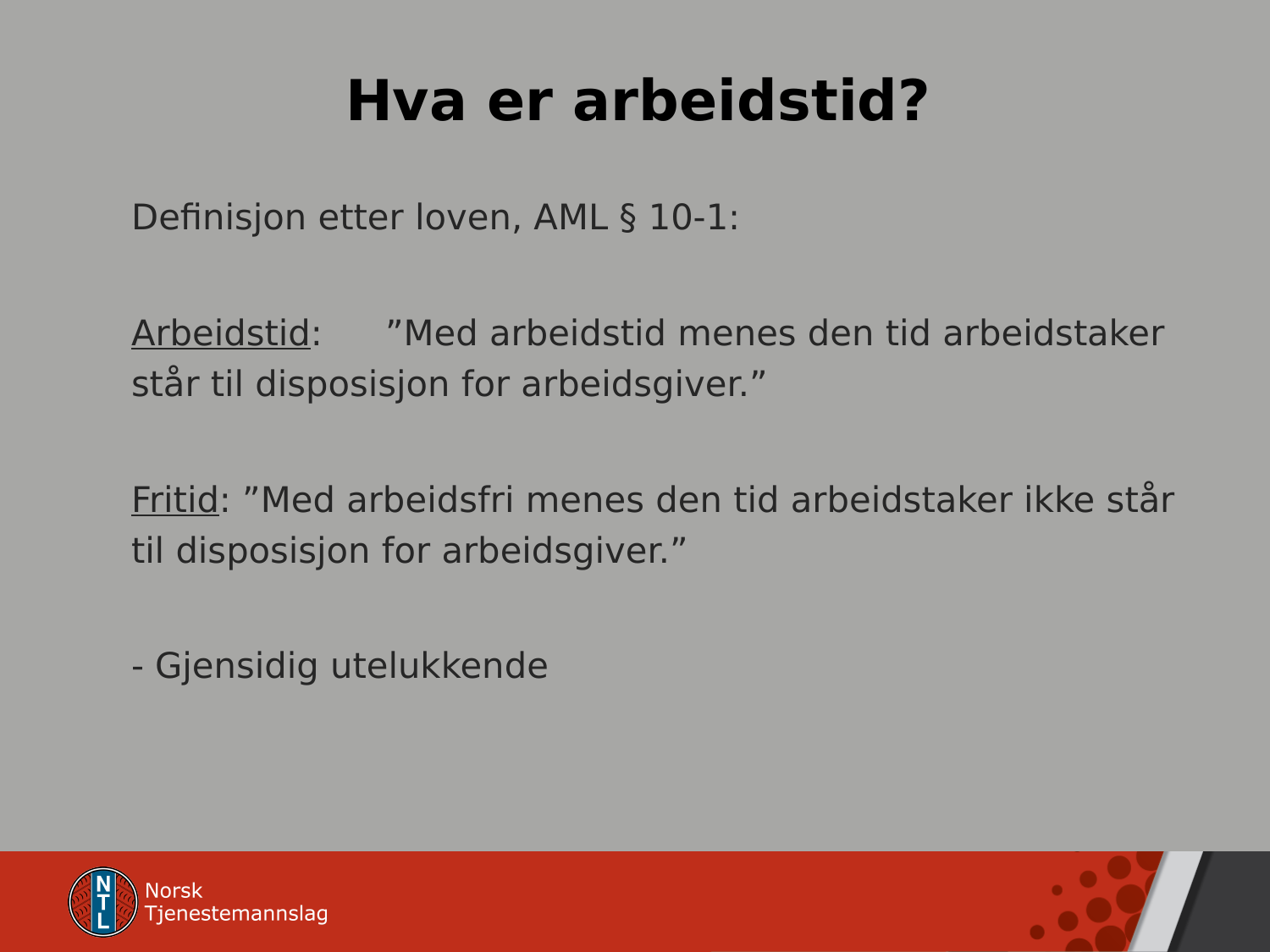

# Hva er arbeidstid?
	Definisjon etter loven, AML § 10-1:

	Arbeidstid:	”Med arbeidstid menes den tid arbeidstaker står til disposisjon for arbeidsgiver.”

	Fritid: ”Med arbeidsfri menes den tid arbeidstaker ikke står til disposisjon for arbeidsgiver.”

	- Gjensidig utelukkende